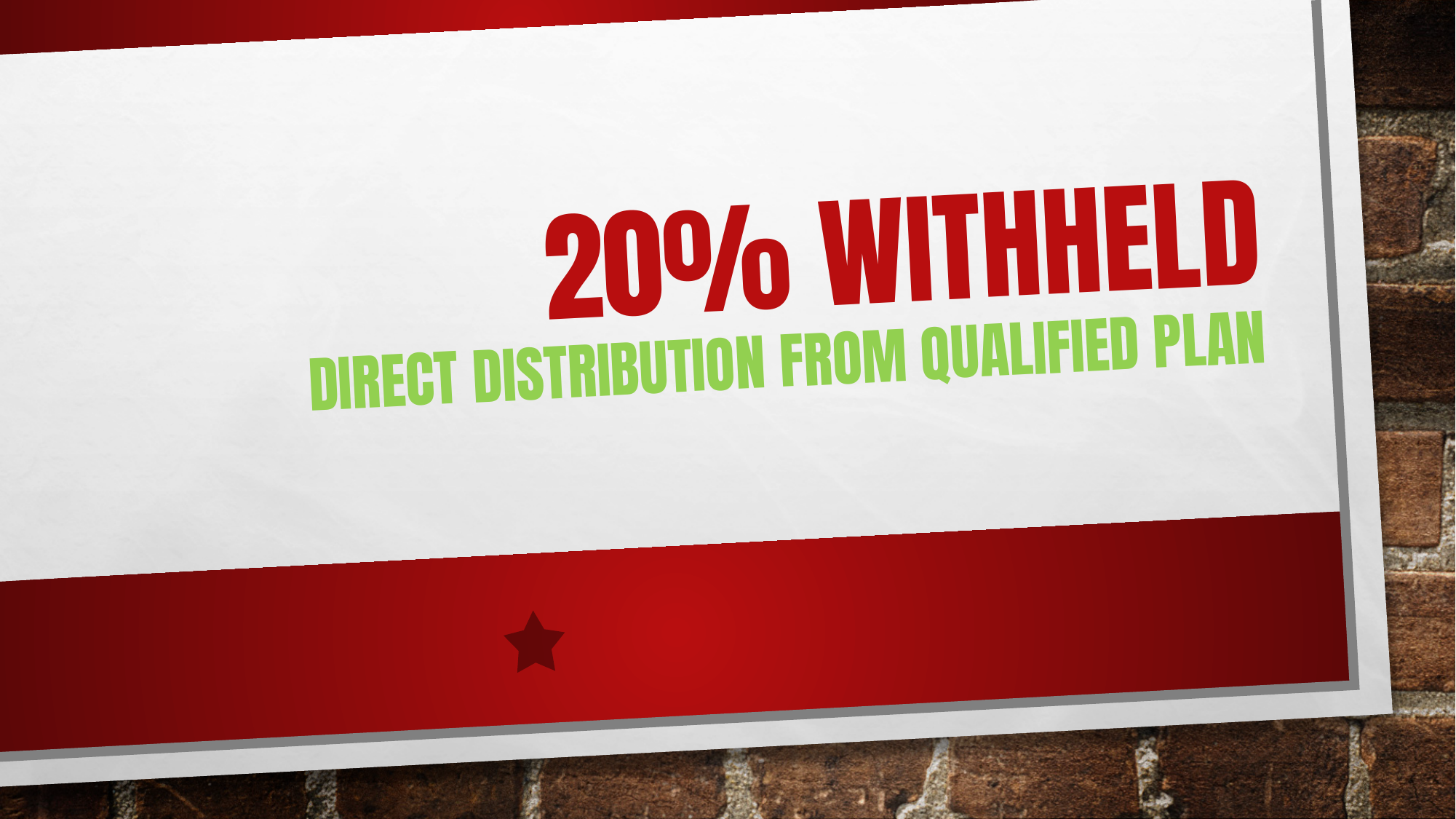

# 20% withheld direct distribution from qualified plan